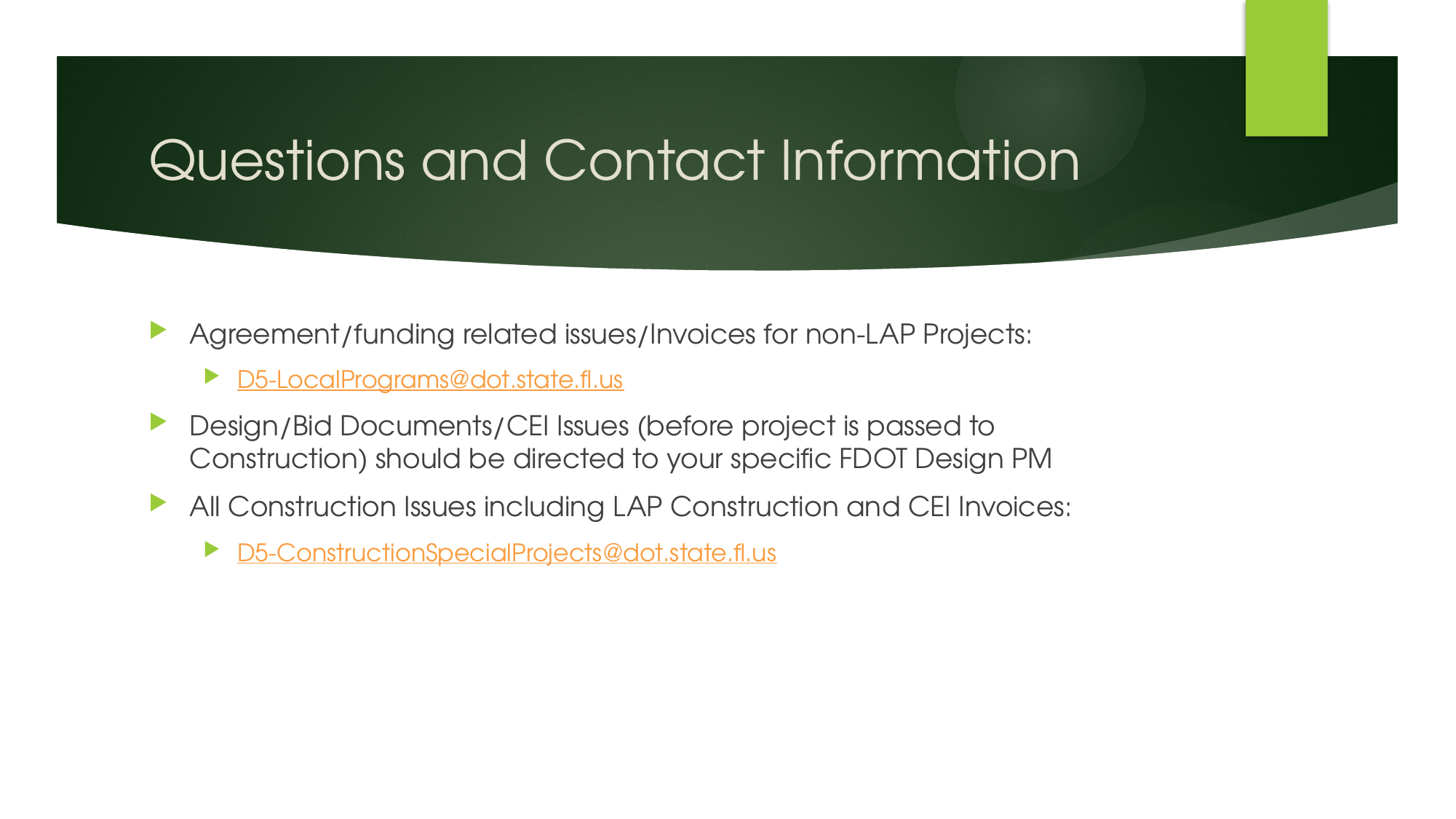

# Questions and Contact Information
Agreement/funding related issues/Invoices for non-LAP Projects:
D5-LocalPrograms@dot.state.fl.us
Design/Bid Documents/CEI Issues (before project is passed to Construction) should be directed to your specific FDOT Design PM
All Construction Issues including LAP Construction and CEI Invoices:
D5-ConstructionSpecialProjects@dot.state.fl.us